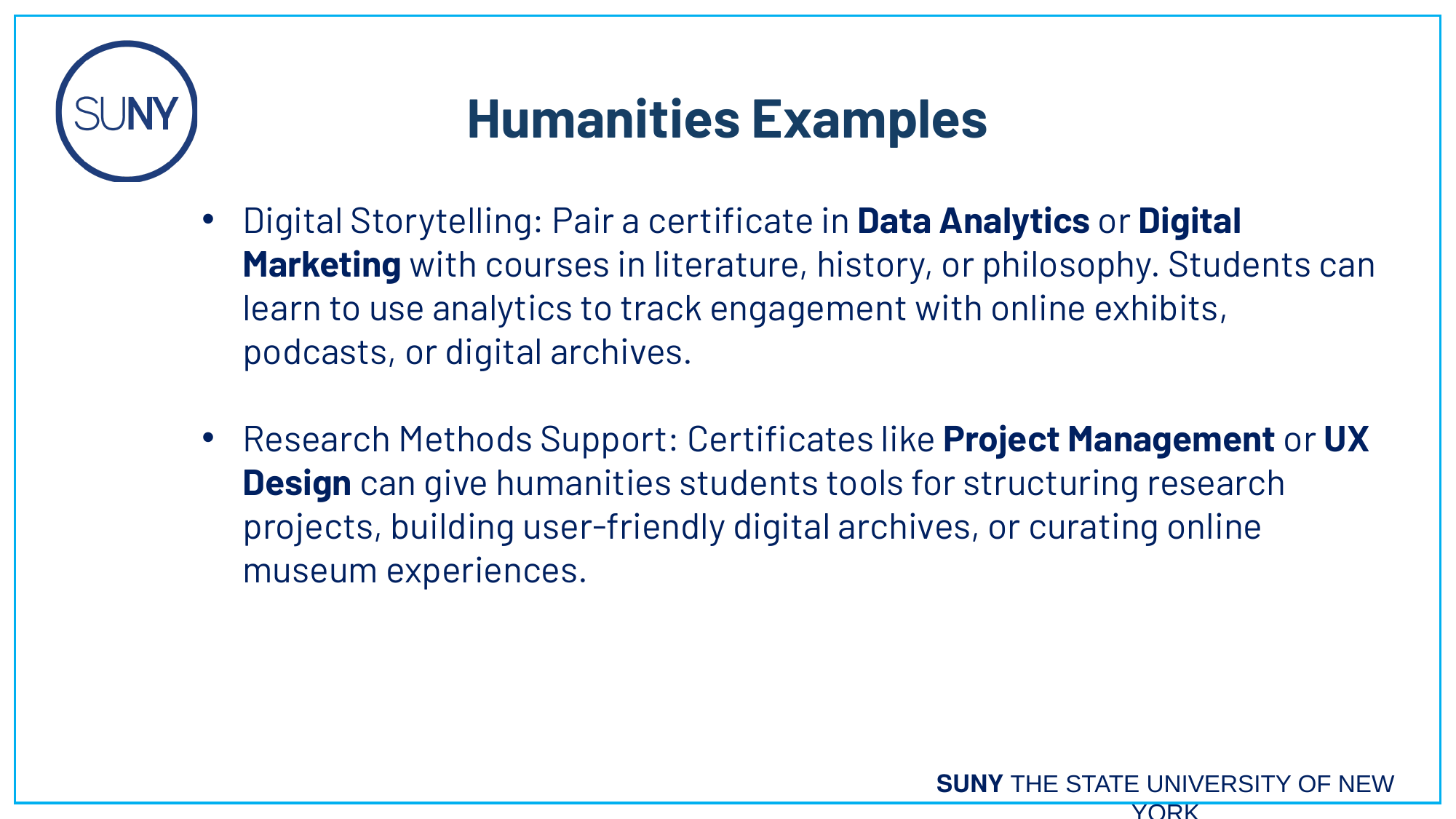

Humanities Examples
Digital Storytelling: Pair a certificate in Data Analytics or Digital Marketing with courses in literature, history, or philosophy. Students can learn to use analytics to track engagement with online exhibits, podcasts, or digital archives.

Research Methods Support: Certificates like Project Management or UX Design can give humanities students tools for structuring research projects, building user-friendly digital archives, or curating online museum experiences.